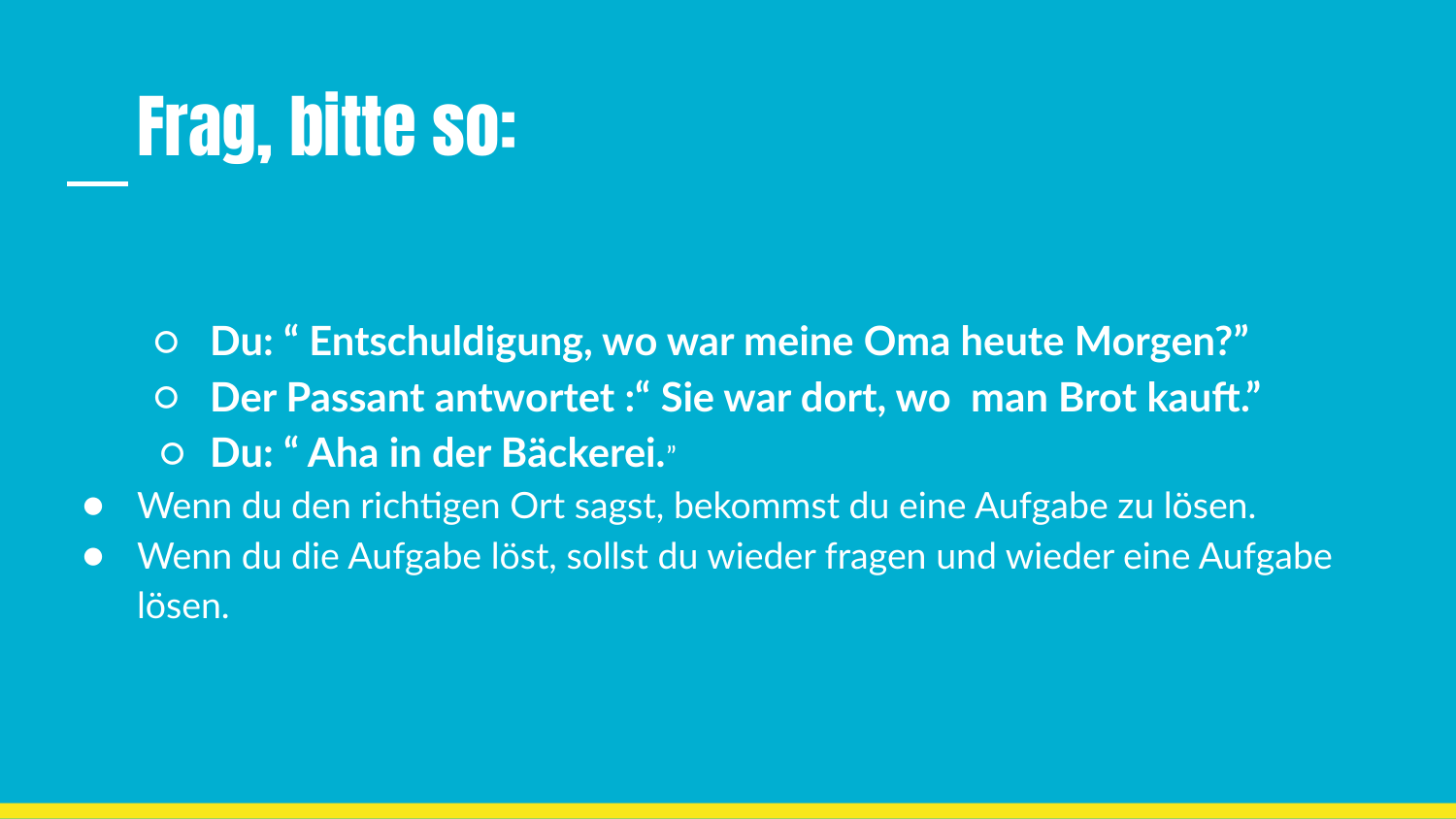

# Frag, bitte so:

Du: “ Entschuldigung, wo war meine Oma heute Morgen?”
Der Passant antwortet :“ Sie war dort, wo  man Brot kauft.”
Du: “ Aha in der Bäckerei.”
Wenn du den richtigen Ort sagst, bekommst du eine Aufgabe zu lösen.
Wenn du die Aufgabe löst, sollst du wieder fragen und wieder eine Aufgabe lösen.